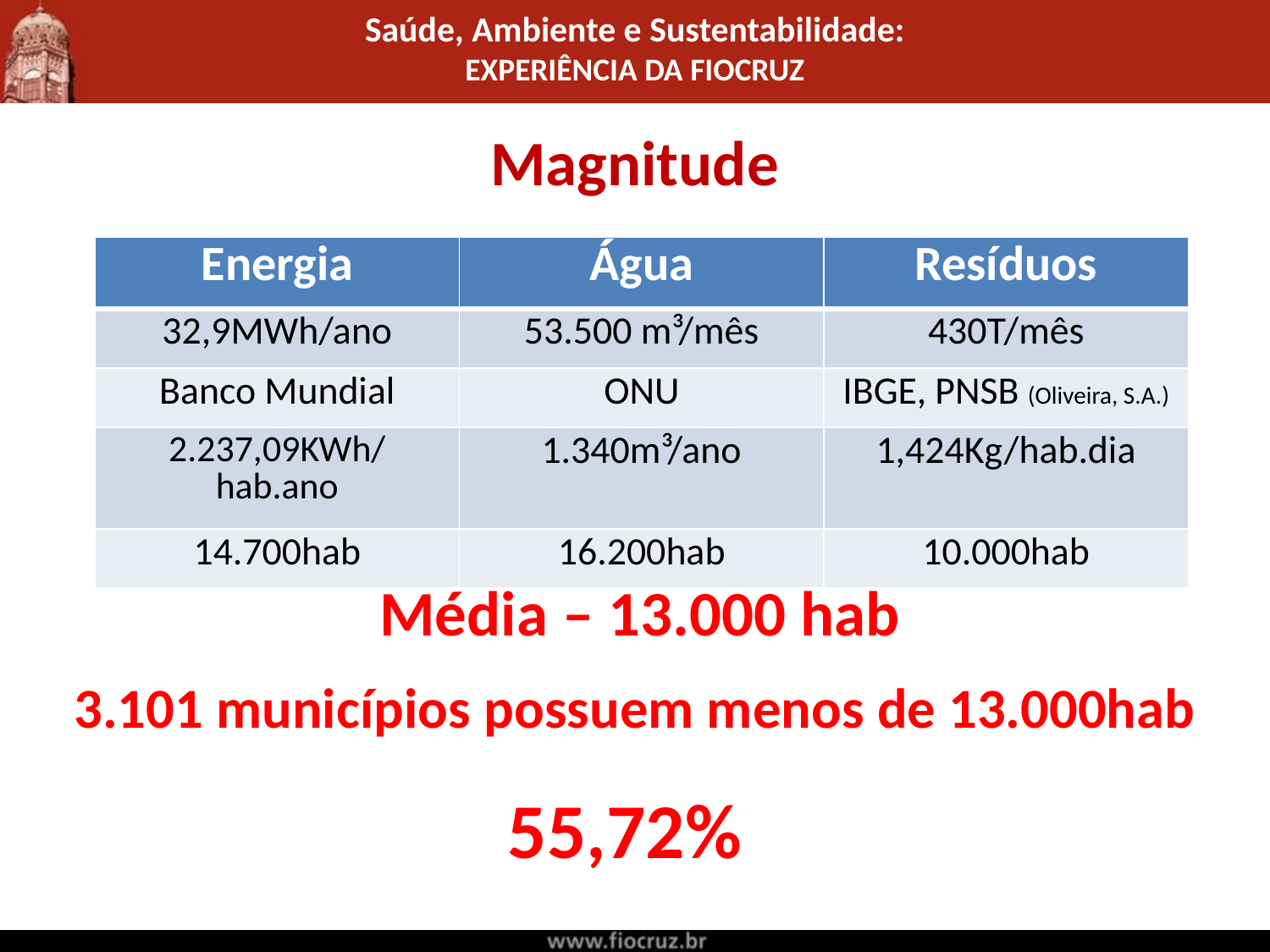

Magnitude
| Energia | Água | Resíduos |
| --- | --- | --- |
| 32,9MWh/ano | 53.500 m³/mês | 430T/mês |
| Banco Mundial | ONU | IBGE, PNSB (Oliveira, S.A.) |
| 2.237,09KWh/hab.ano | 1.340m³/ano | 1,424Kg/hab.dia |
| 14.700hab | 16.200hab | 10.000hab |
Média – 13.000 hab
3.101 municípios possuem menos de 13.000hab
55,72%